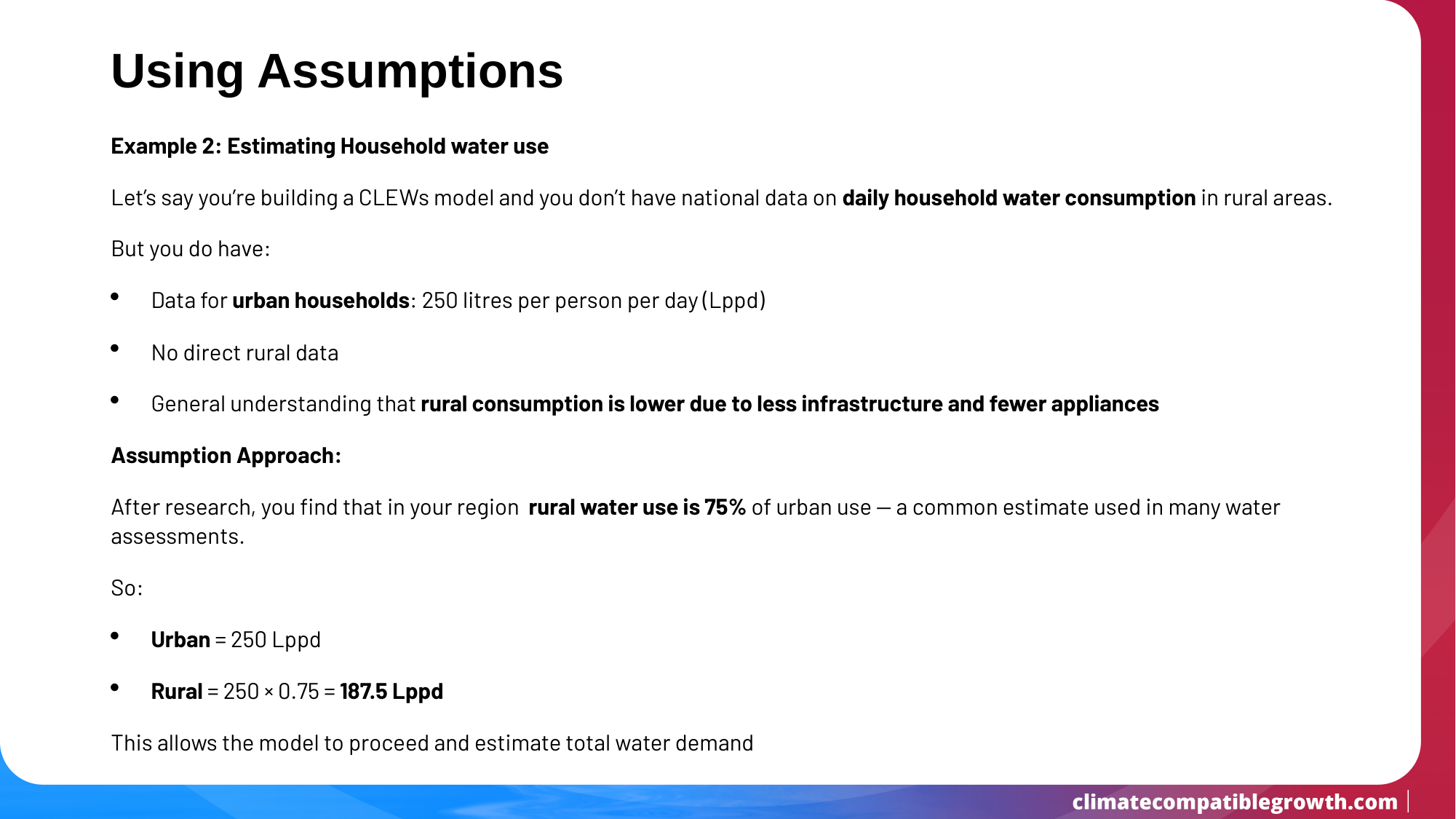

# Using Assumptions
Example 2: Estimating Household water use
Let’s say you’re building a CLEWs model and you don’t have national data on daily household water consumption in rural areas.
But you do have:
Data for urban households: 250 litres per person per day (Lppd)
No direct rural data
General understanding that rural consumption is lower due to less infrastructure and fewer appliances
Assumption Approach:
After research, you find that in your region  rural water use is 75% of urban use — a common estimate used in many water assessments.
So:
Urban = 250 Lppd
Rural = 250 × 0.75 = 187.5 Lppd
This allows the model to proceed and estimate total water demand